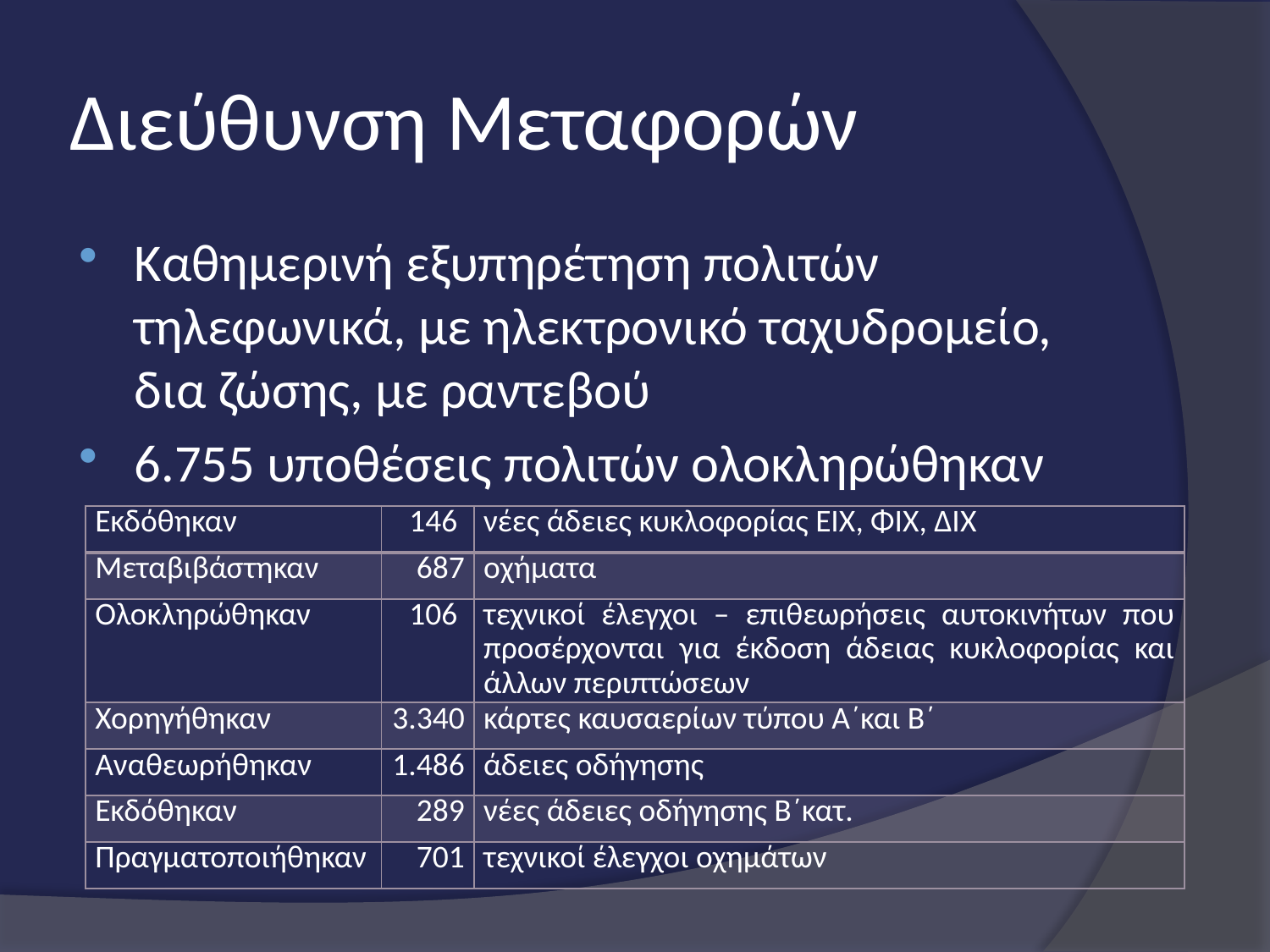

# Διεύθυνση Μεταφορών
Καθημερινή εξυπηρέτηση πολιτών τηλεφωνικά, με ηλεκτρονικό ταχυδρομείο, δια ζώσης, με ραντεβού
6.755 υποθέσεις πολιτών ολοκληρώθηκαν

| Εκδόθηκαν | 146 | νέες άδειες κυκλοφορίας ΕΙΧ, ΦΙΧ, ΔΙΧ |
| --- | --- | --- |
| Μεταβιβάστηκαν | 687 | οχήματα |
| Ολοκληρώθηκαν | 106 | τεχνικοί έλεγχοι – επιθεωρήσεις αυτοκινήτων που προσέρχονται για έκδοση άδειας κυκλοφορίας και άλλων περιπτώσεων |
| Χορηγήθηκαν | 3.340 | κάρτες καυσαερίων τύπου Α΄και Β΄ |
| Αναθεωρήθηκαν | 1.486 | άδειες οδήγησης |
| Εκδόθηκαν | 289 | νέες άδειες οδήγησης Β΄κατ. |
| Πραγματοποιήθηκαν | 701 | τεχνικοί έλεγχοι οχημάτων |